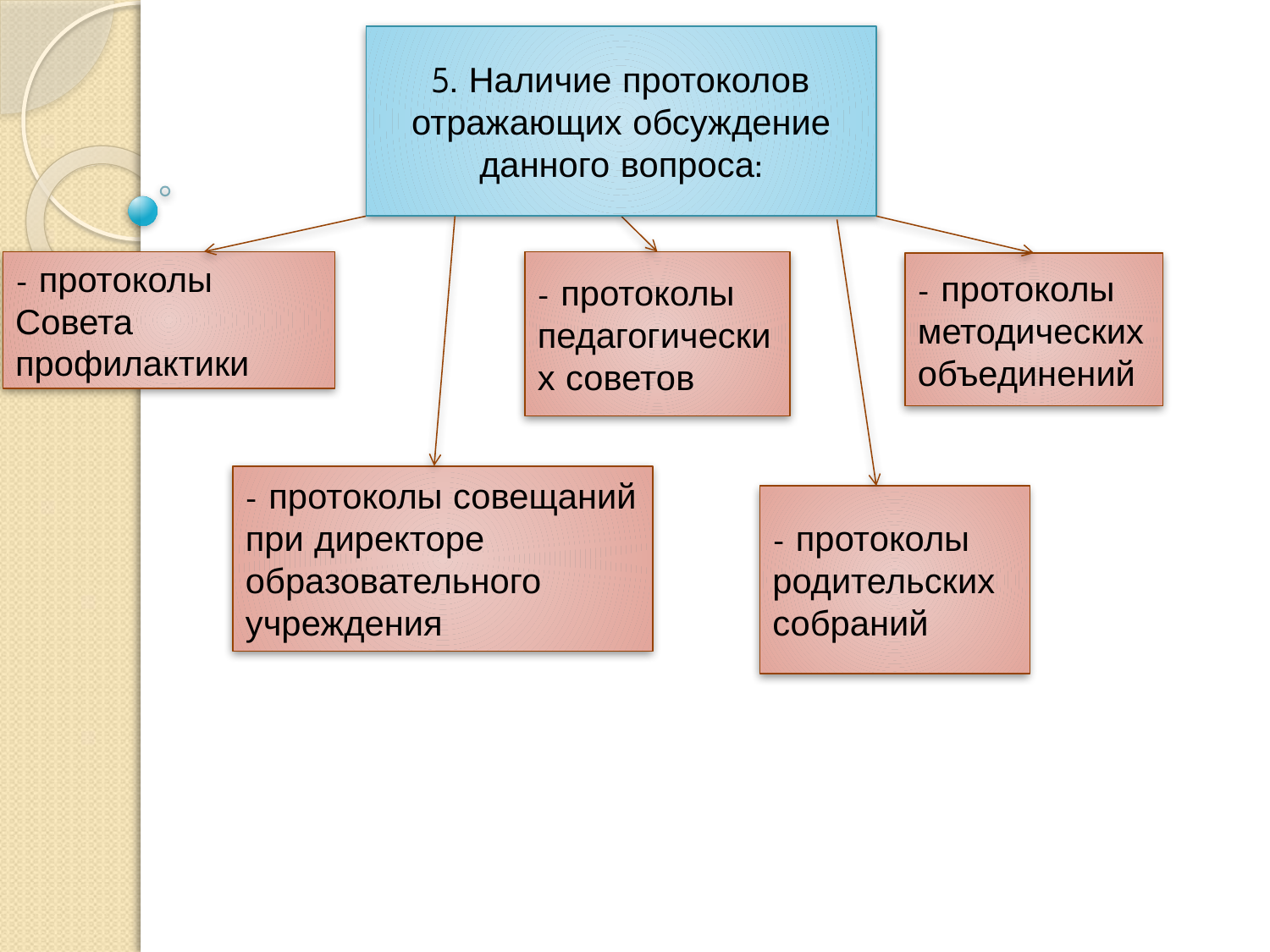

5. Наличие протоколов отражающих обсуждение данного вопроса:
- протоколы педагогических советов
- протоколы Совета профилактики
- протоколы методических объединений
- протоколы совещаний при директоре образовательного учреждения
- протоколы родительских собраний